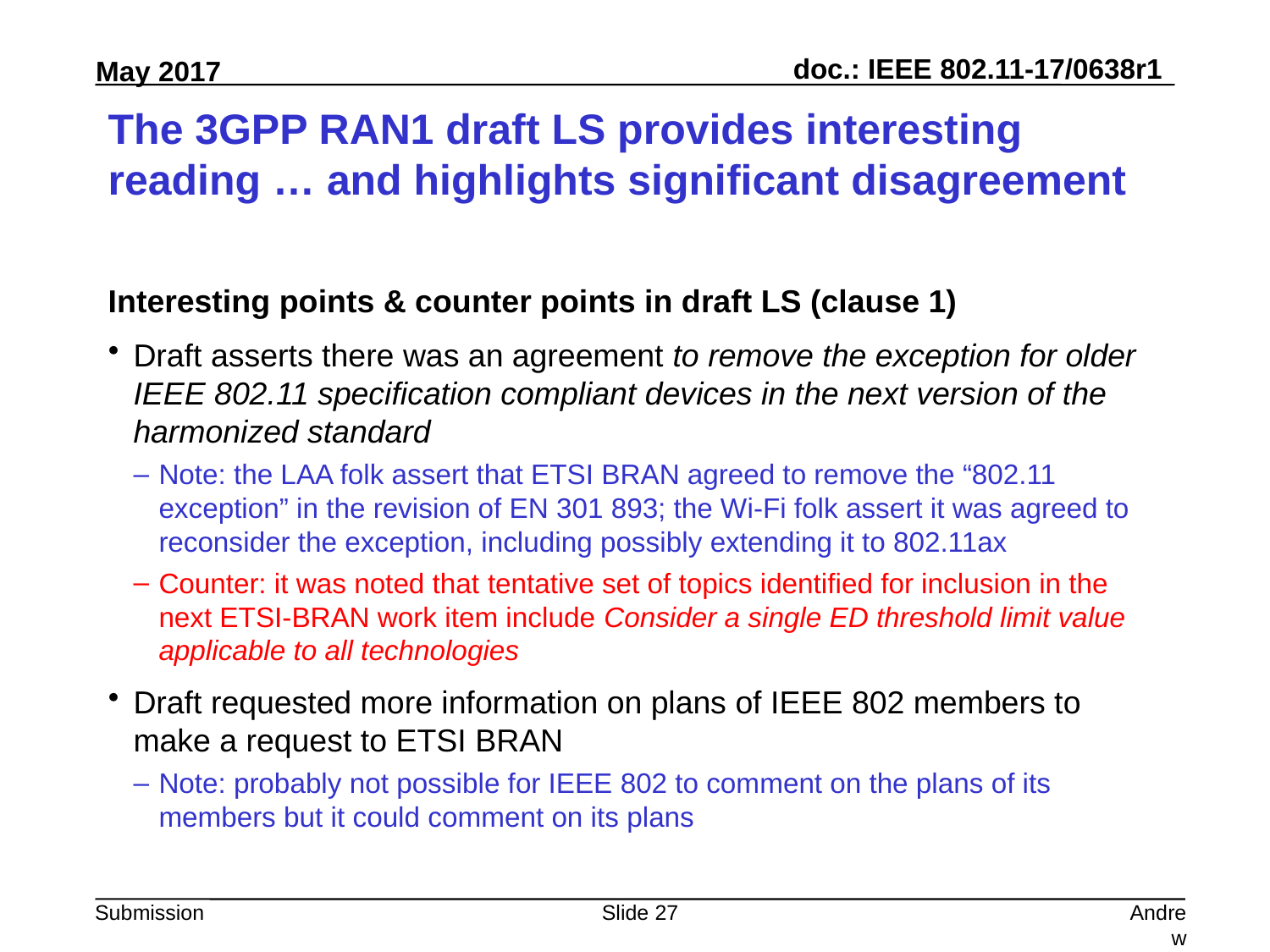

# The 3GPP RAN1 draft LS provides interesting reading … and highlights significant disagreement
Interesting points & counter points in draft LS (clause 1)
Draft asserts there was an agreement to remove the exception for older IEEE 802.11 specification compliant devices in the next version of the harmonized standard
Note: the LAA folk assert that ETSI BRAN agreed to remove the “802.11 exception” in the revision of EN 301 893; the Wi-Fi folk assert it was agreed to reconsider the exception, including possibly extending it to 802.11ax
Counter: it was noted that tentative set of topics identified for inclusion in the next ETSI-BRAN work item include Consider a single ED threshold limit value applicable to all technologies
Draft requested more information on plans of IEEE 802 members to make a request to ETSI BRAN
Note: probably not possible for IEEE 802 to comment on the plans of its members but it could comment on its plans
Slide 27
Andrew Myles, Cisco